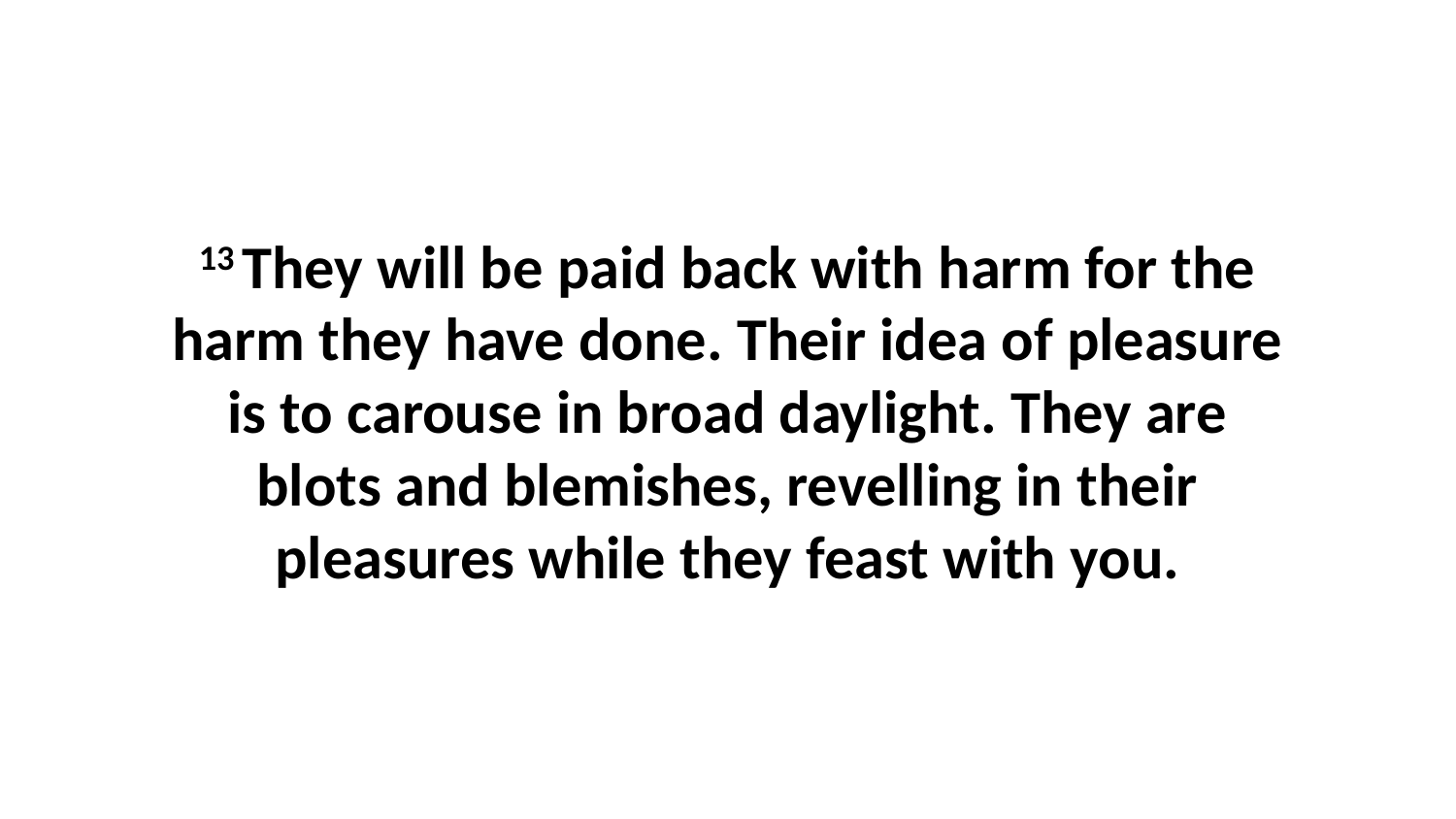

13 They will be paid back with harm for the harm they have done. Their idea of pleasure is to carouse in broad daylight. They are blots and blemishes, revelling in their pleasures while they feast with you.